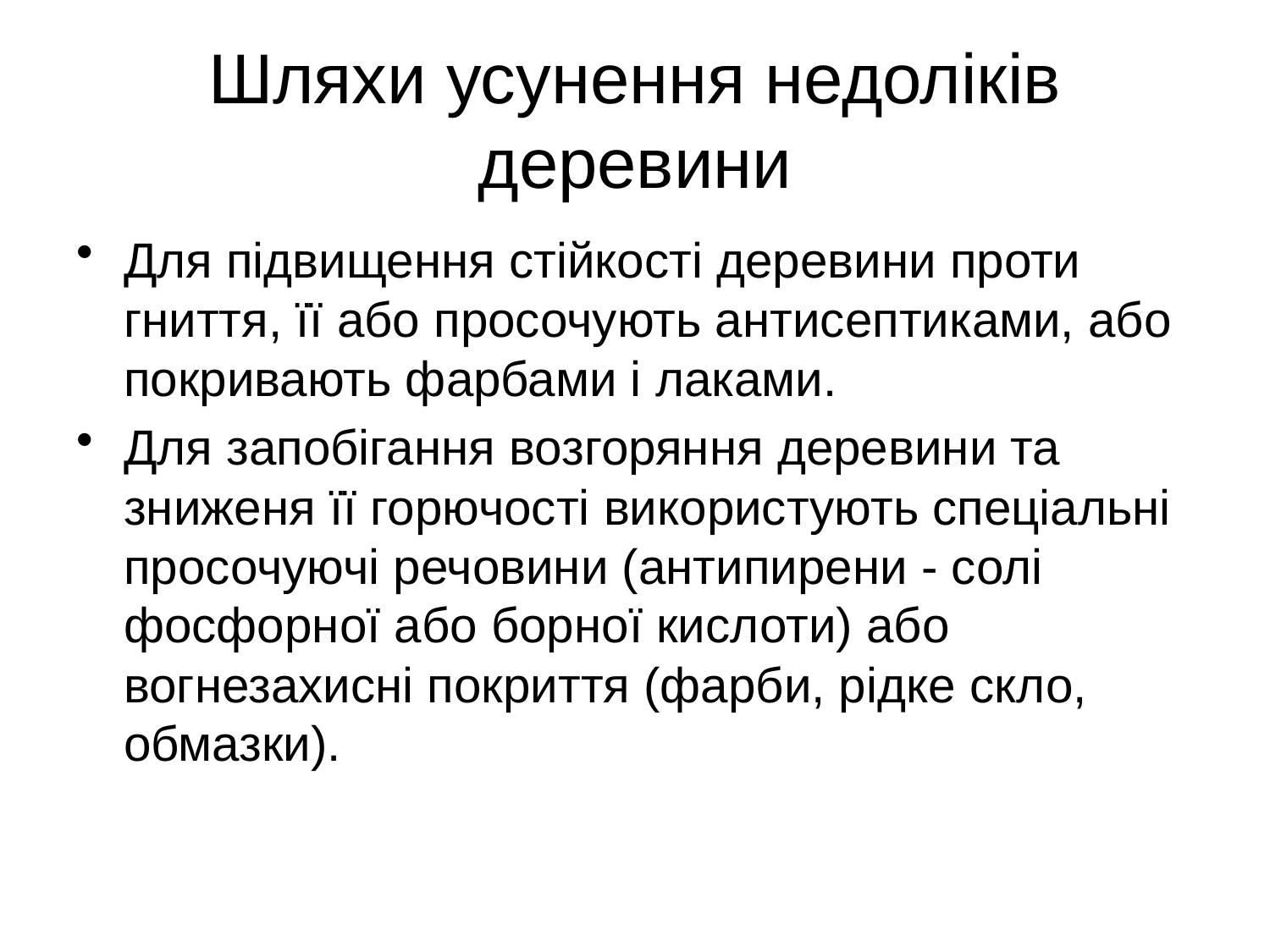

# Шляхи усунення недоліків деревини
Для підвищення стійкості деревини проти гниття, її або просочують антисептиками, або покривають фарбами і лаками.
Для запобігання возгоряння деревини та зниженя її горючості використують спеціальні просочуючі речовини (антипирени - солі фосфорної або борної кислоти) або вогнезахисні покриття (фарби, рідке скло, обмазки).